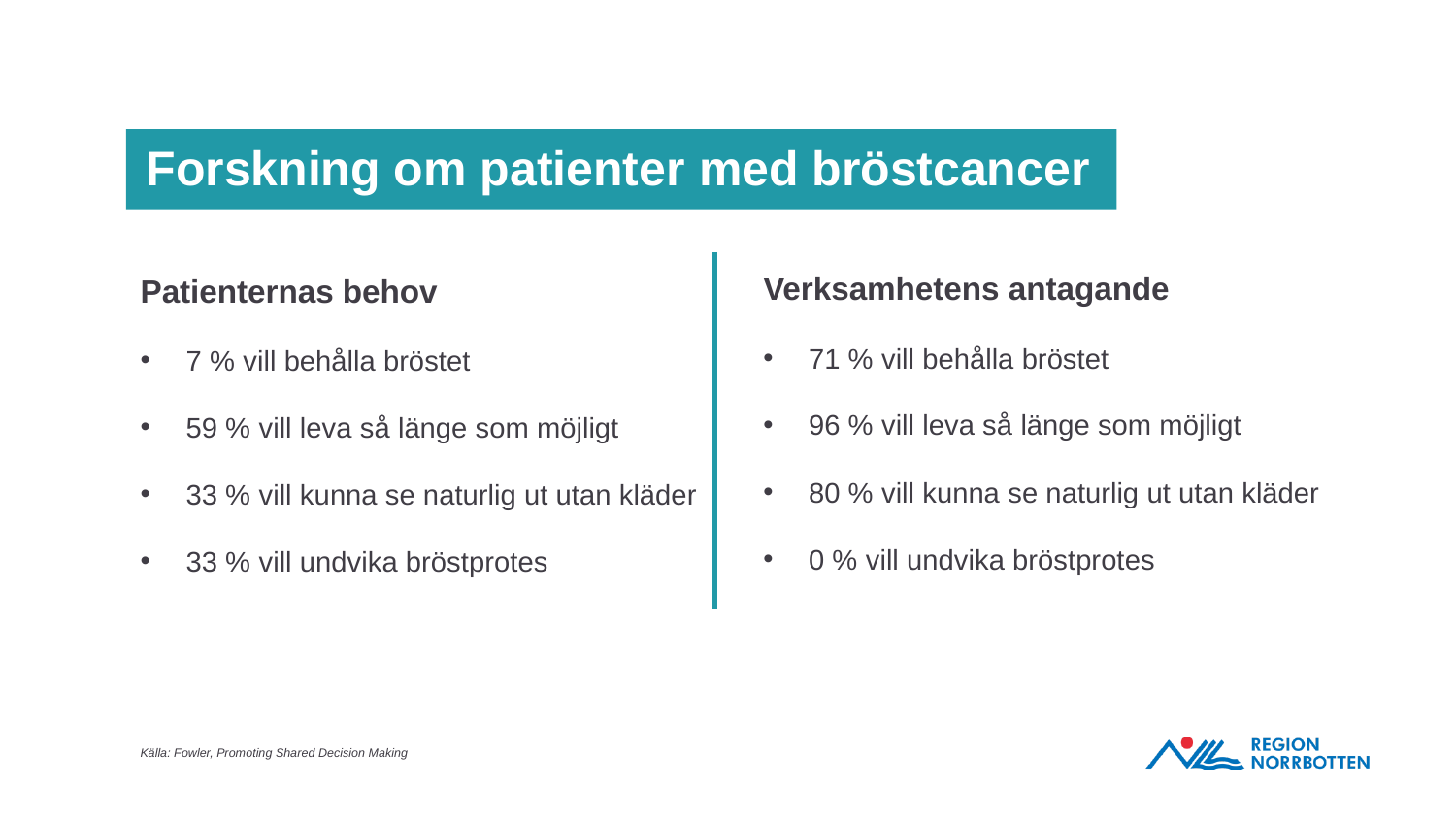

# Forskning om patienter med bröstcancer

Verksamhetens antagande
71 % vill behålla bröstet
96 % vill leva så länge som möjligt
80 % vill kunna se naturlig ut utan kläder
0 % vill undvika bröstprotes

Patienternas behov
7 % vill behålla bröstet
59 % vill leva så länge som möjligt
33 % vill kunna se naturlig ut utan kläder
33 % vill undvika bröstprotes

Källa: Fowler, Promoting Shared Decision Making